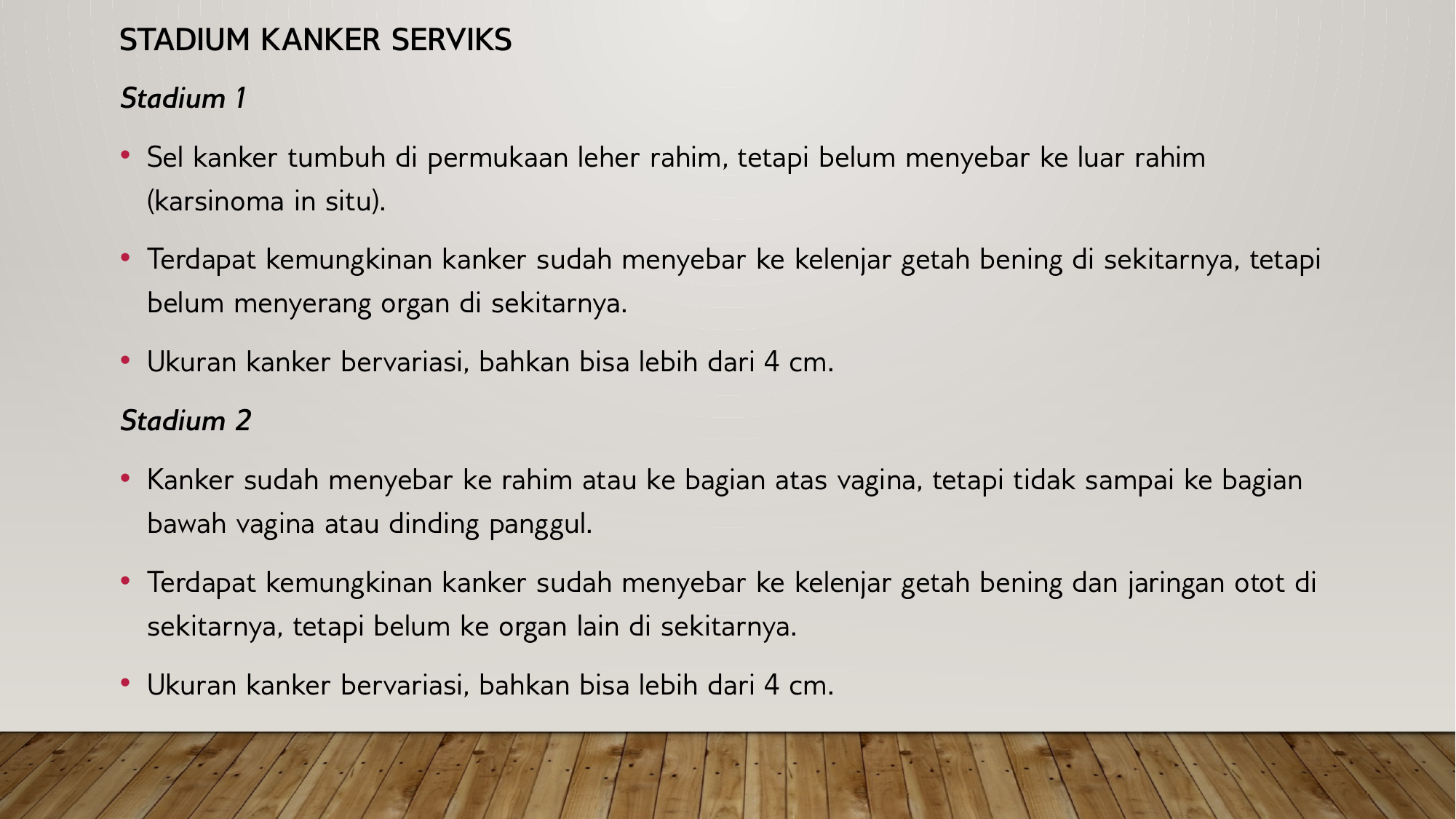

# Stadium Kanker Serviks
Stadium 1
Sel kanker tumbuh di permukaan leher rahim, tetapi belum menyebar ke luar rahim (karsinoma in situ).
Terdapat kemungkinan kanker sudah menyebar ke kelenjar getah bening di sekitarnya, tetapi belum menyerang organ di sekitarnya.
Ukuran kanker bervariasi, bahkan bisa lebih dari 4 cm.
Stadium 2
Kanker sudah menyebar ke rahim atau ke bagian atas vagina, tetapi tidak sampai ke bagian bawah vagina atau dinding panggul.
Terdapat kemungkinan kanker sudah menyebar ke kelenjar getah bening dan jaringan otot di sekitarnya, tetapi belum ke organ lain di sekitarnya.
Ukuran kanker bervariasi, bahkan bisa lebih dari 4 cm.